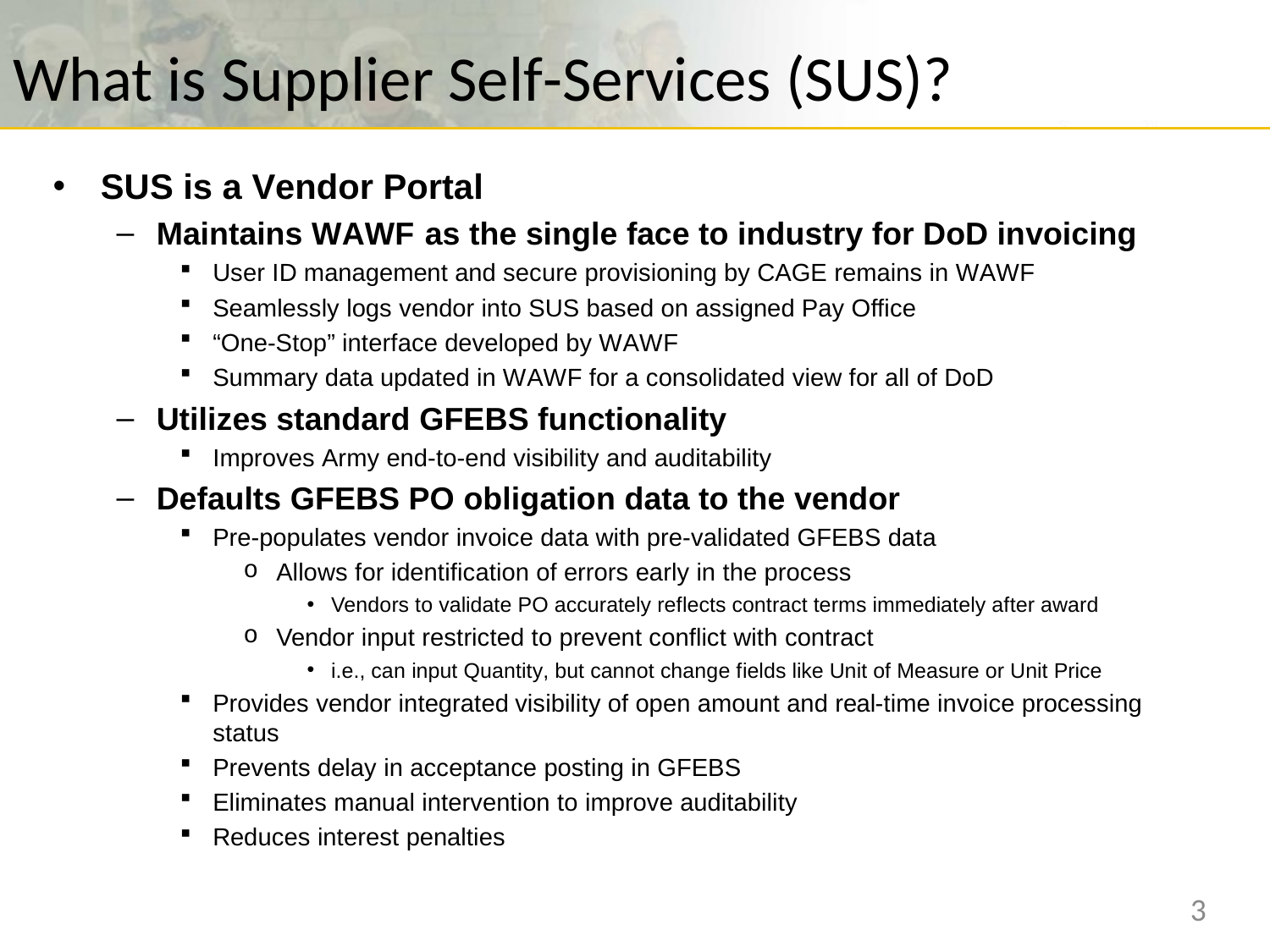

# What is Supplier Self-Services (SUS)?

SUS is a Vendor Portal
Maintains WAWF as the single face to industry for DoD invoicing
User ID management and secure provisioning by CAGE remains in WAWF
Seamlessly logs vendor into SUS based on assigned Pay Office
“One-Stop” interface developed by WAWF
Summary data updated in WAWF for a consolidated view for all of DoD
Utilizes standard GFEBS functionality
Improves Army end-to-end visibility and auditability
Defaults GFEBS PO obligation data to the vendor
Pre-populates vendor invoice data with pre-validated GFEBS data
Allows for identification of errors early in the process
Vendors to validate PO accurately reflects contract terms immediately after award
Vendor input restricted to prevent conflict with contract
i.e., can input Quantity, but cannot change fields like Unit of Measure or Unit Price
Provides vendor integrated visibility of open amount and real-time invoice processing status
Prevents delay in acceptance posting in GFEBS
Eliminates manual intervention to improve auditability
Reduces interest penalties
3